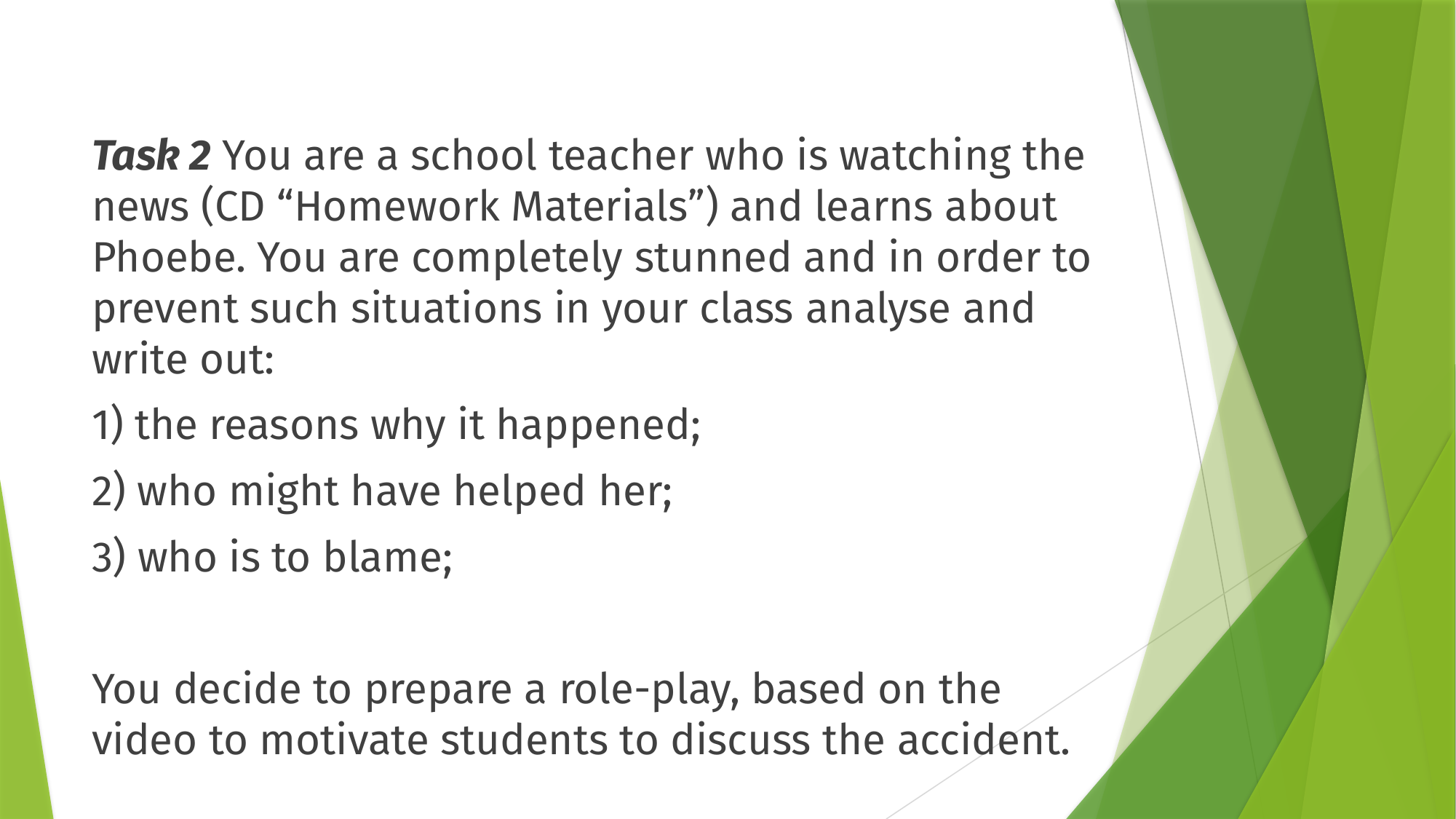

#
Task 2 You are a school teacher who is watching the news (CD “Homework Materials”) and learns about Phoebe. You are completely stunned and in order to prevent such situations in your class analyse and write out:
1) the reasons why it happened;
2) who might have helped her;
3) who is to blame;

You decide to prepare a role-play, based on the video to motivate students to discuss the accident.